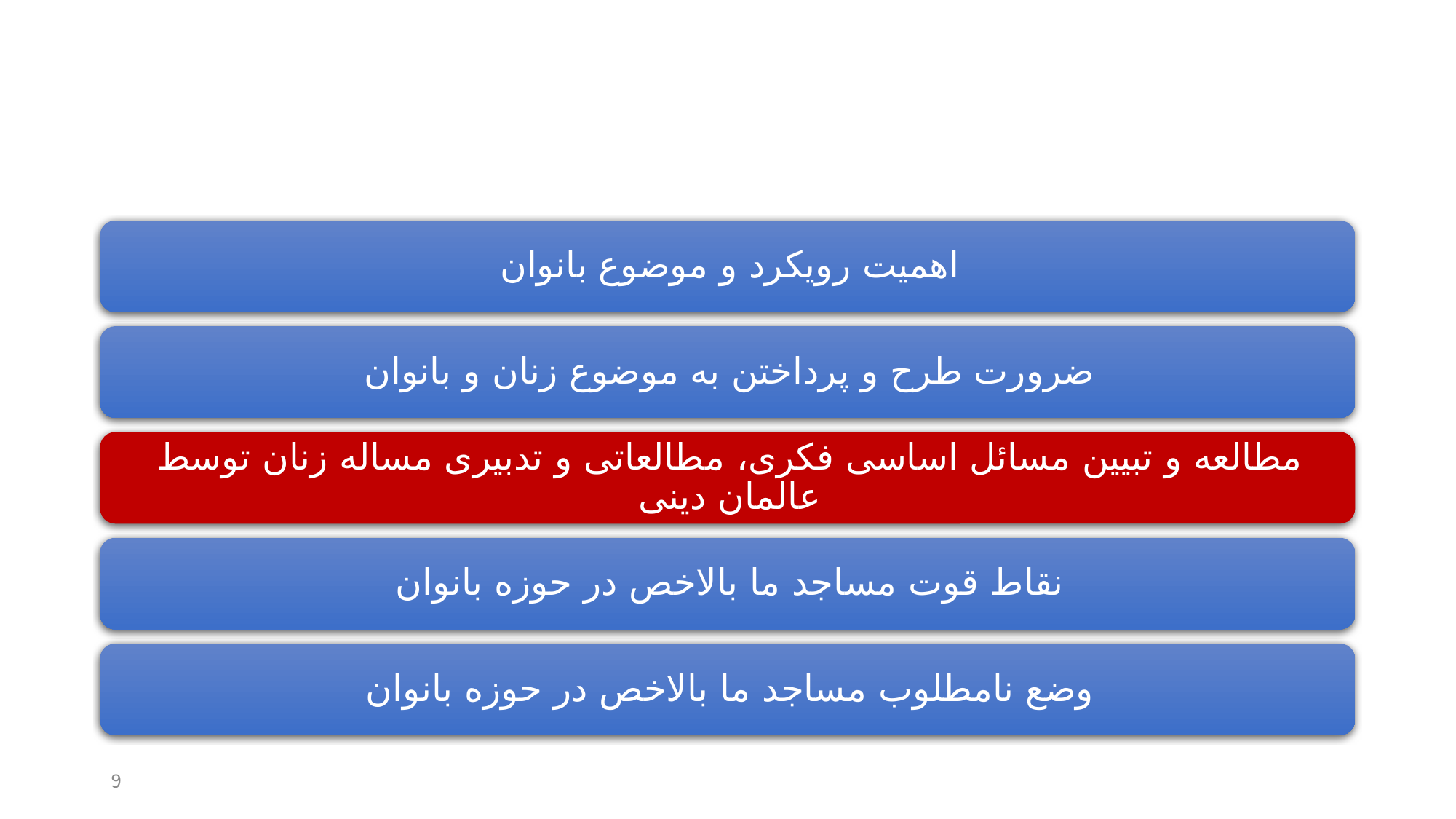

اهمیت رویکرد و موضوع بانوان
ضرورت طرح و پرداختن به موضوع زنان و بانوان
مطالعه و تبیین مسائل اساسی فکری، مطالعاتی و تدبیری مساله زنان توسط عالمان دینی
نقاط قوت مساجد ما بالاخص در حوزه بانوان
وضع نامطلوب مساجد ما بالاخص در حوزه بانوان
9